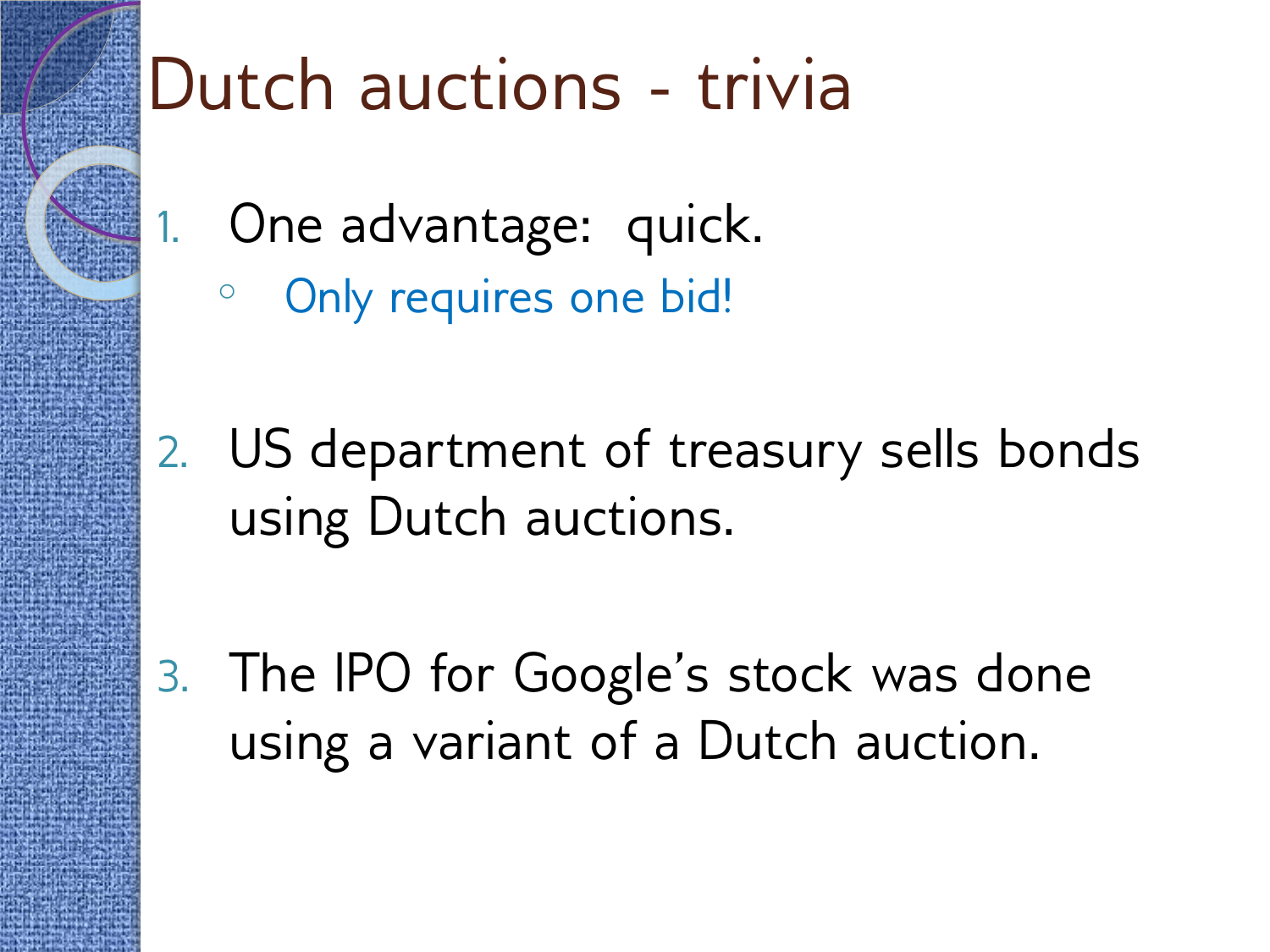

# Dutch auctions - trivia
One advantage:  quick.
Only requires one bid!

US department of treasury sells bonds using Dutch auctions.

The IPO for Google’s stock was done using a variant of a Dutch auction.